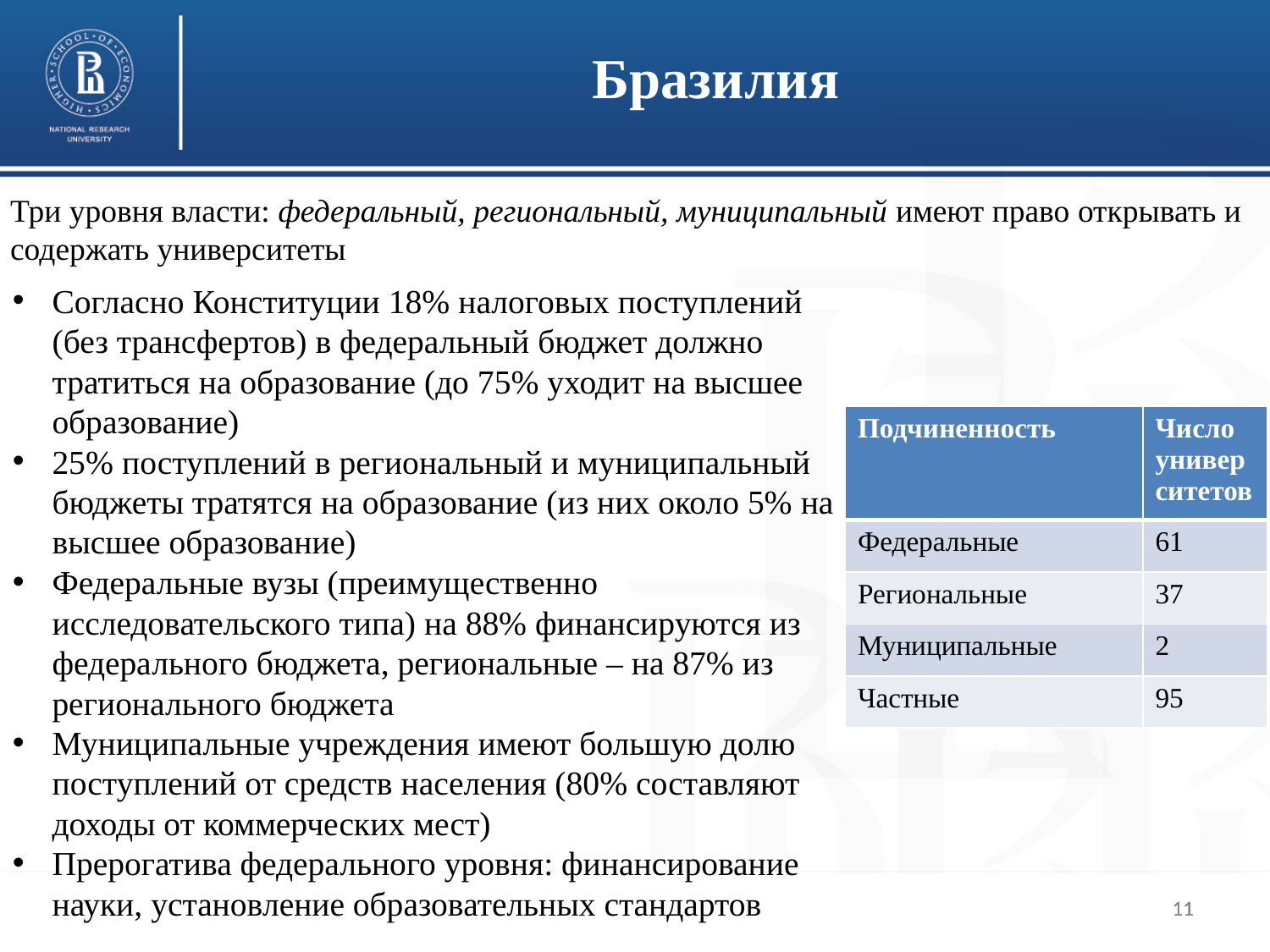

Бразилия
Три уровня власти: федеральный, региональный, муниципальный имеют право открывать и содержать университеты
Согласно Конституции 18% налоговых поступлений (без трансфертов) в федеральный бюджет должно тратиться на образование (до 75% уходит на высшее образование)
25% поступлений в региональный и муниципальный бюджеты тратятся на образование (из них около 5% на высшее образование)
Федеральные вузы (преимущественно исследовательского типа) на 88% финансируются из федерального бюджета, региональные – на 87% из регионального бюджета
Муниципальные учреждения имеют большую долю поступлений от средств населения (80% составляют доходы от коммерческих мест)
Прерогатива федерального уровня: финансирование науки, установление образовательных стандартов
| Подчиненность | Число университетов |
| --- | --- |
| Федеральные | 61 |
| Региональные | 37 |
| Муниципальные | 2 |
| Частные | 95 |

11
11
11